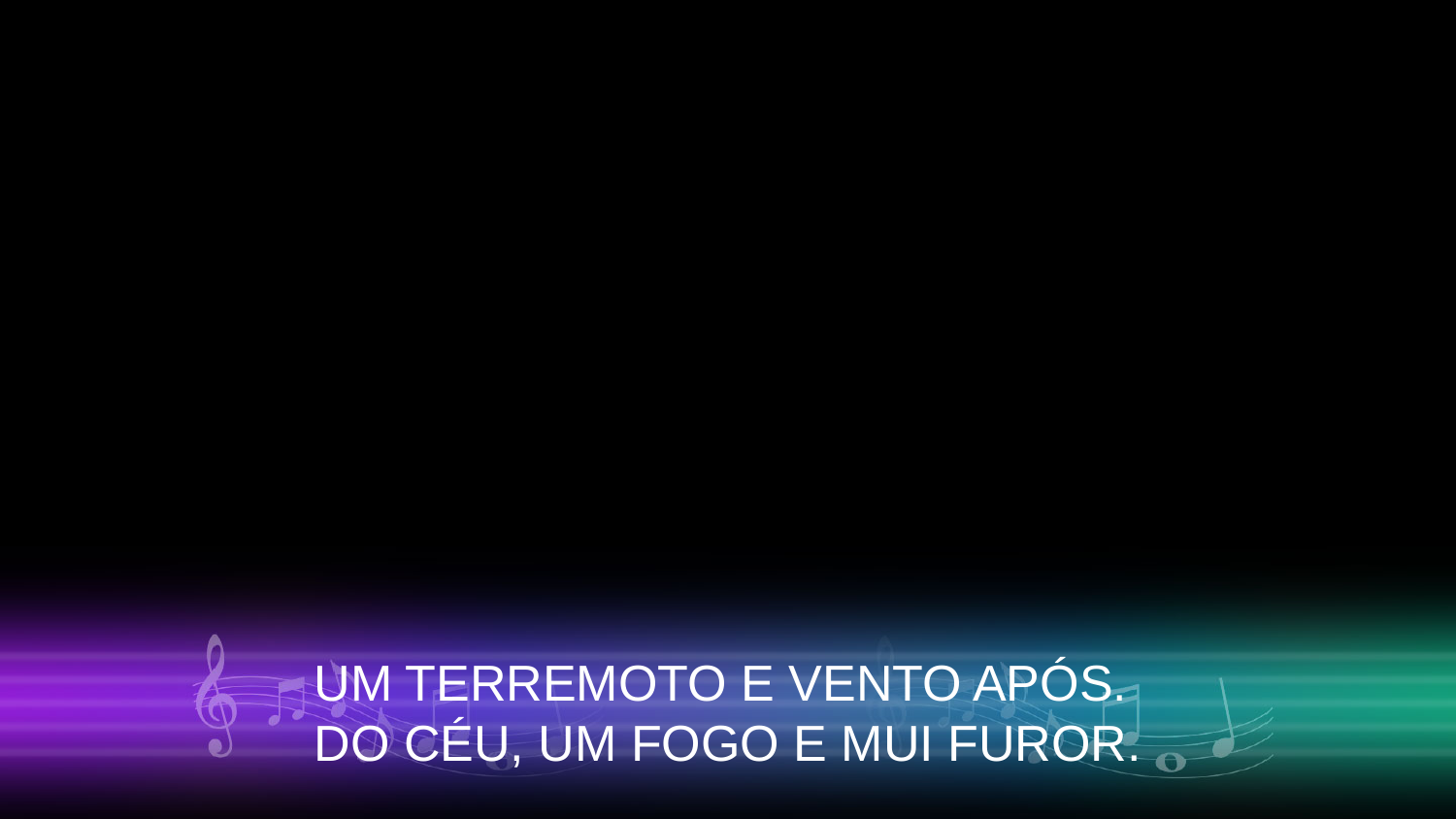

UM TERREMOTO E VENTO APÓS.
DO CÉU, UM FOGO E MUI FUROR.